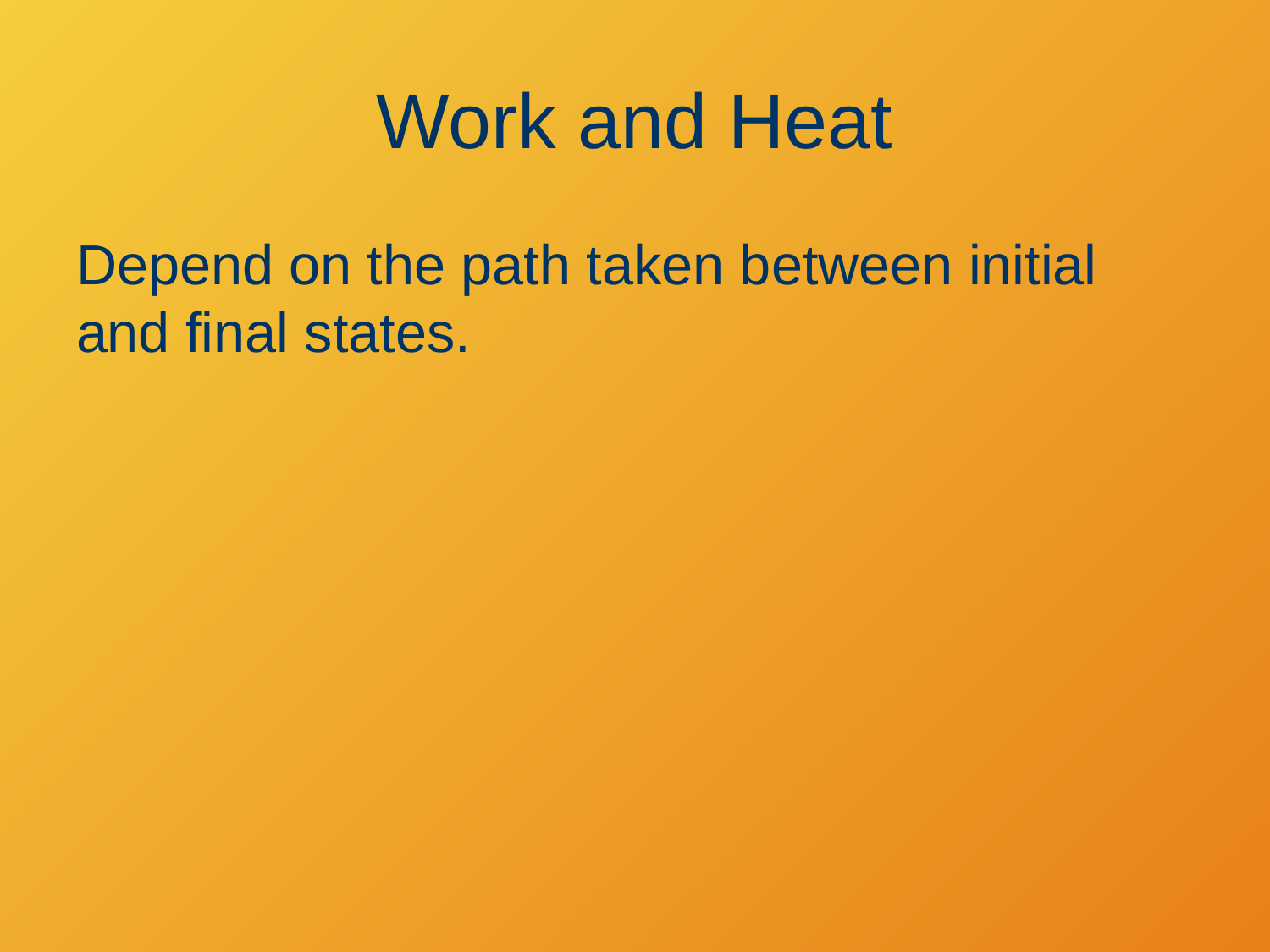

# Work and Heat
Depend on the path taken between initial and final states.